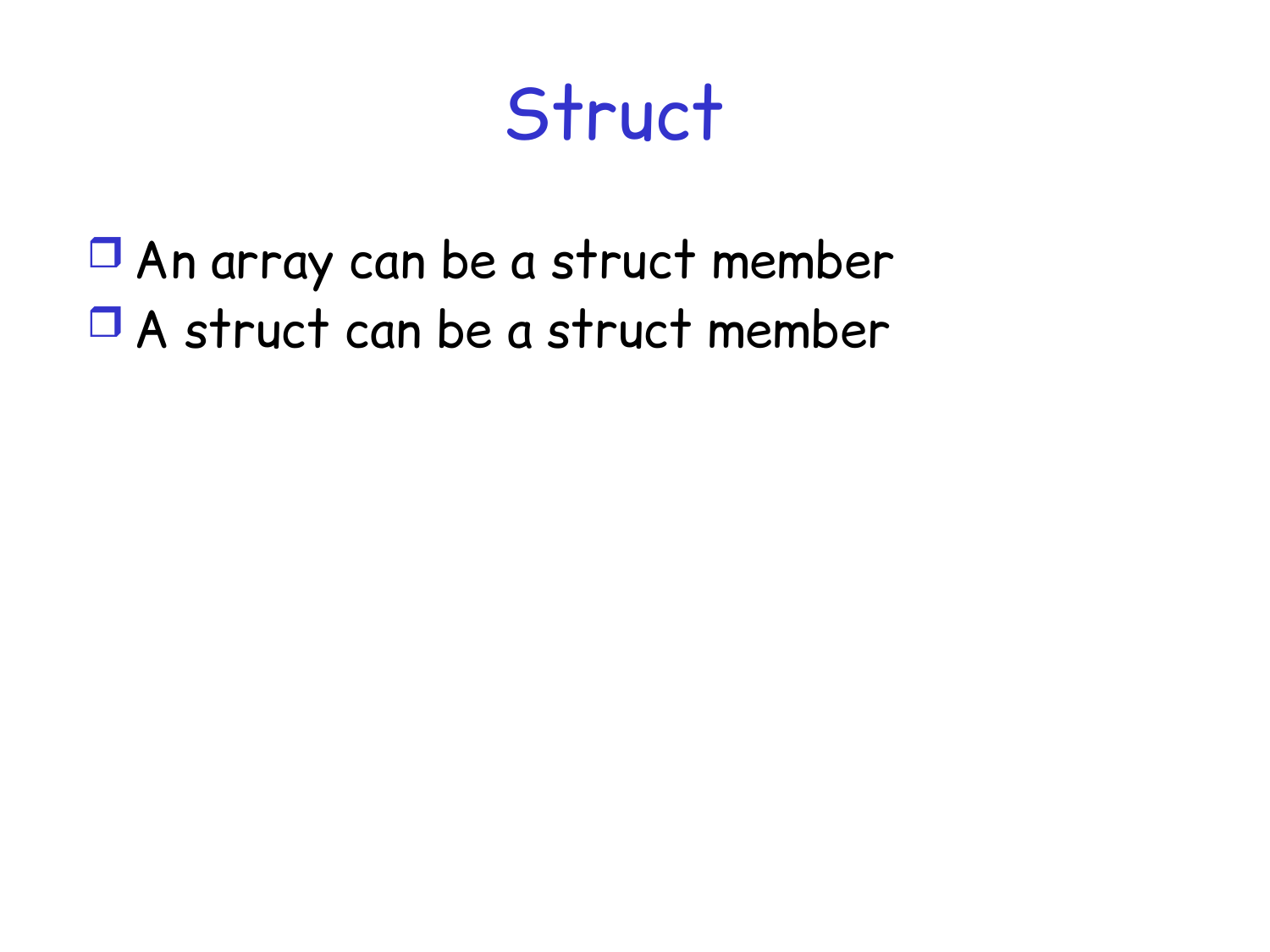

# Struct
An array can be a struct member
A struct can be a struct member